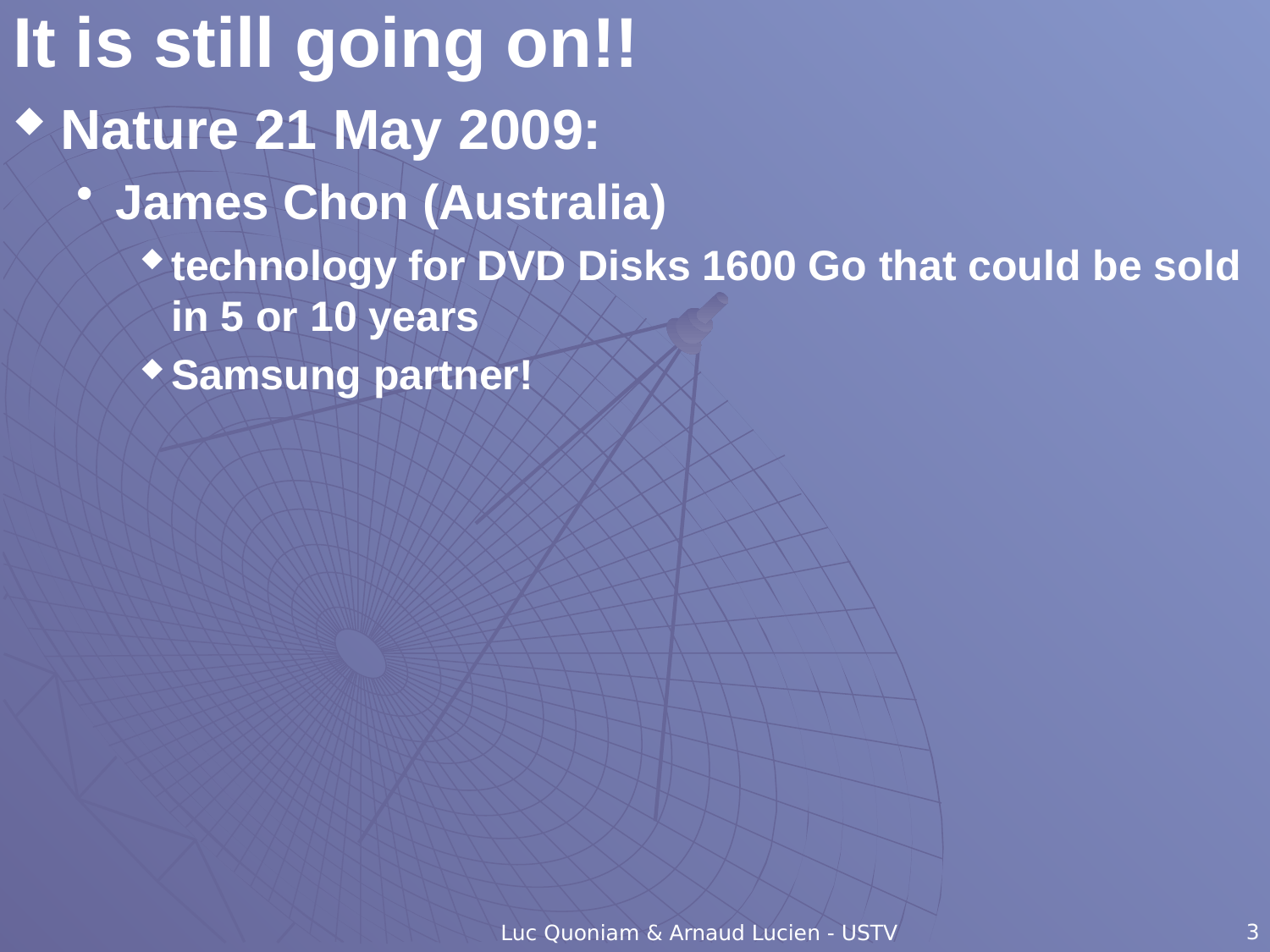

# It is still going on!!
Nature 21 May 2009:
James Chon (Australia)
technology for DVD Disks 1600 Go that could be sold in 5 or 10 years
Samsung partner!
Luc Quoniam & Arnaud Lucien - USTV
3